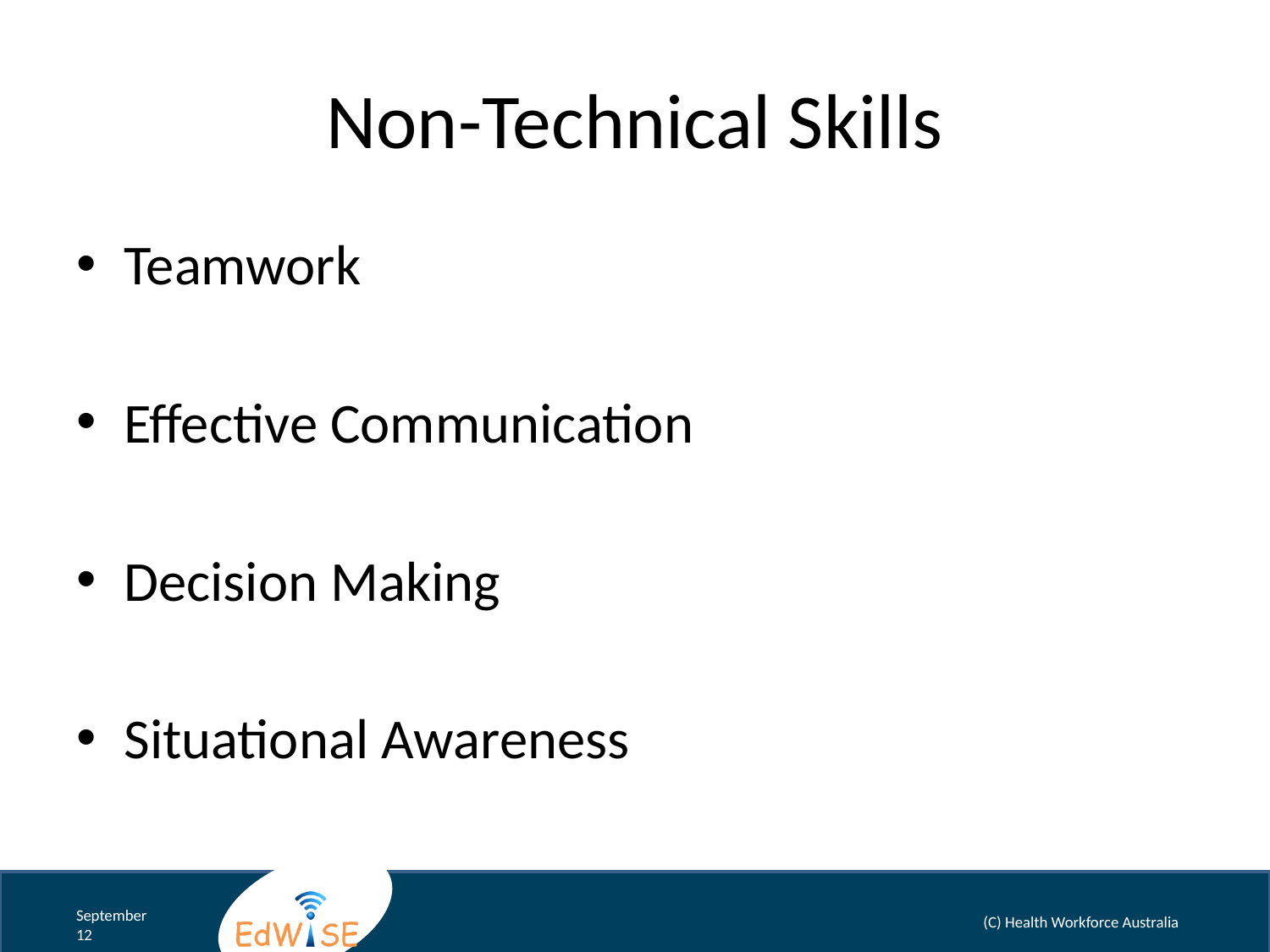

# Non-Technical Skills
Teamwork

Effective Communication

Decision Making

Situational Awareness

(C) Health Workforce Australia
September 12